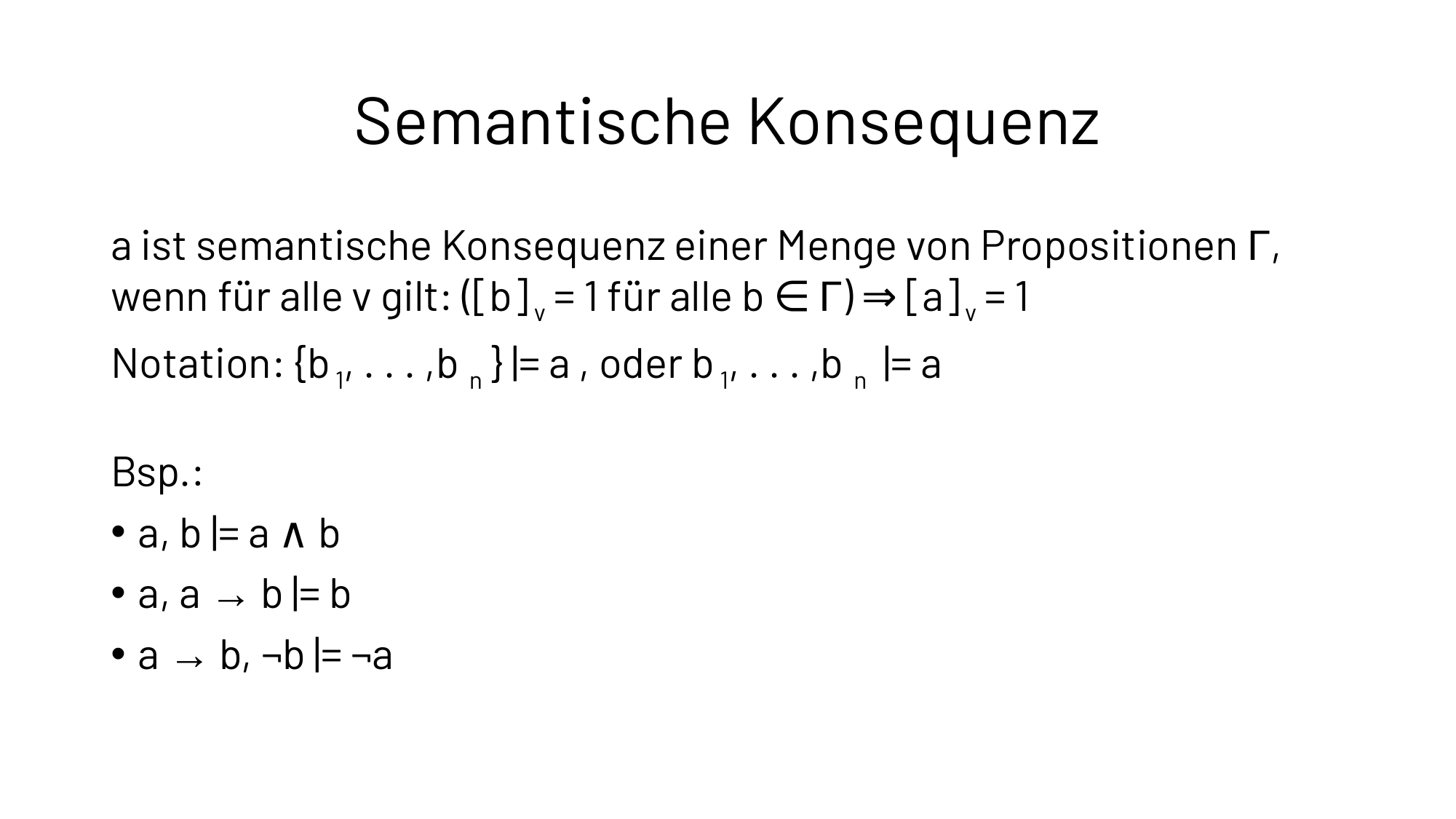

# Semantische Konsequenz
a ist semantische Konsequenz einer Menge von Propositionen Γ, wenn für alle v gilt: ([b] v = 1 für alle b ∈ Γ) ⇒ [a] v = 1
Notation: {b 1, . . . ,b  n } |= a , oder b 1, . . . ,b  n  |= a
Bsp.:
a, b |= a ∧ b
a, a → b |= b
a → b, ¬b |= ¬a